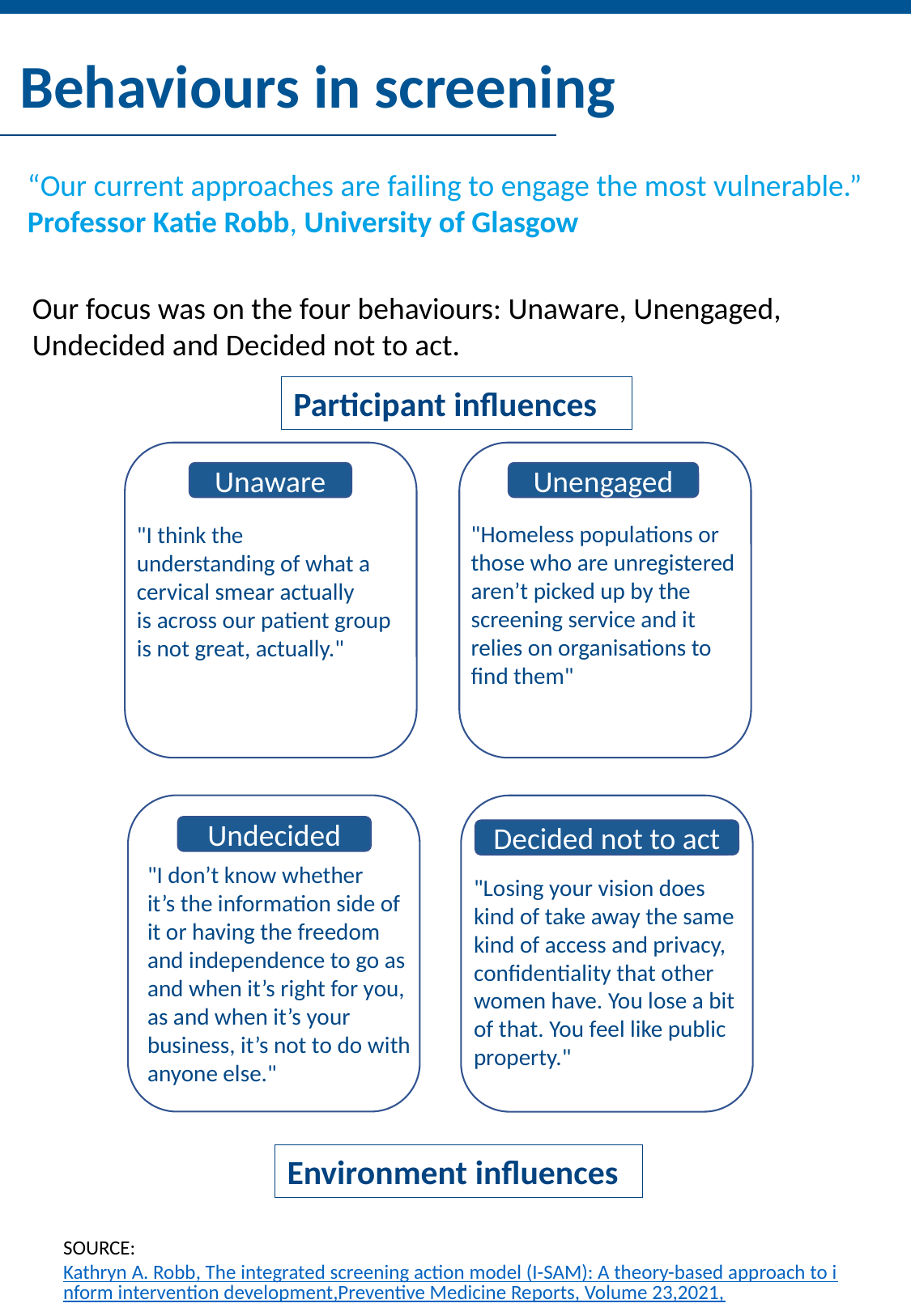

Behaviours in screening
“Our current approaches are failing to engage the most vulnerable.”
Professor Katie Robb, University of Glasgow
Our focus was on the four behaviours: Unaware, Unengaged, Undecided and Decided not to act.
​

Participant influences

Unaware
Unengaged
"Homeless populations or those who are unregistered aren’t picked up by the screening service and it relies on organisations to find them"
​
"I think the understanding of what a cervical smear actually is across our patient group is not great, actually." ​

Undecided
Decided not to act
"I don’t know whether it’s the information side of it or having the freedom and independence to go as and when it’s right for you, as and when it’s your business, it’s not to do with anyone else."
"Losing your vision does kind of take away the same kind of access and privacy, confidentiality that other women have. You lose a bit of that. You feel like public property."
Environment influences
30
SOURCE: Kathryn A. Robb, The integrated screening action model (I-SAM): A theory-based approach to inform intervention development,Preventive Medicine Reports, Volume 23,2021,